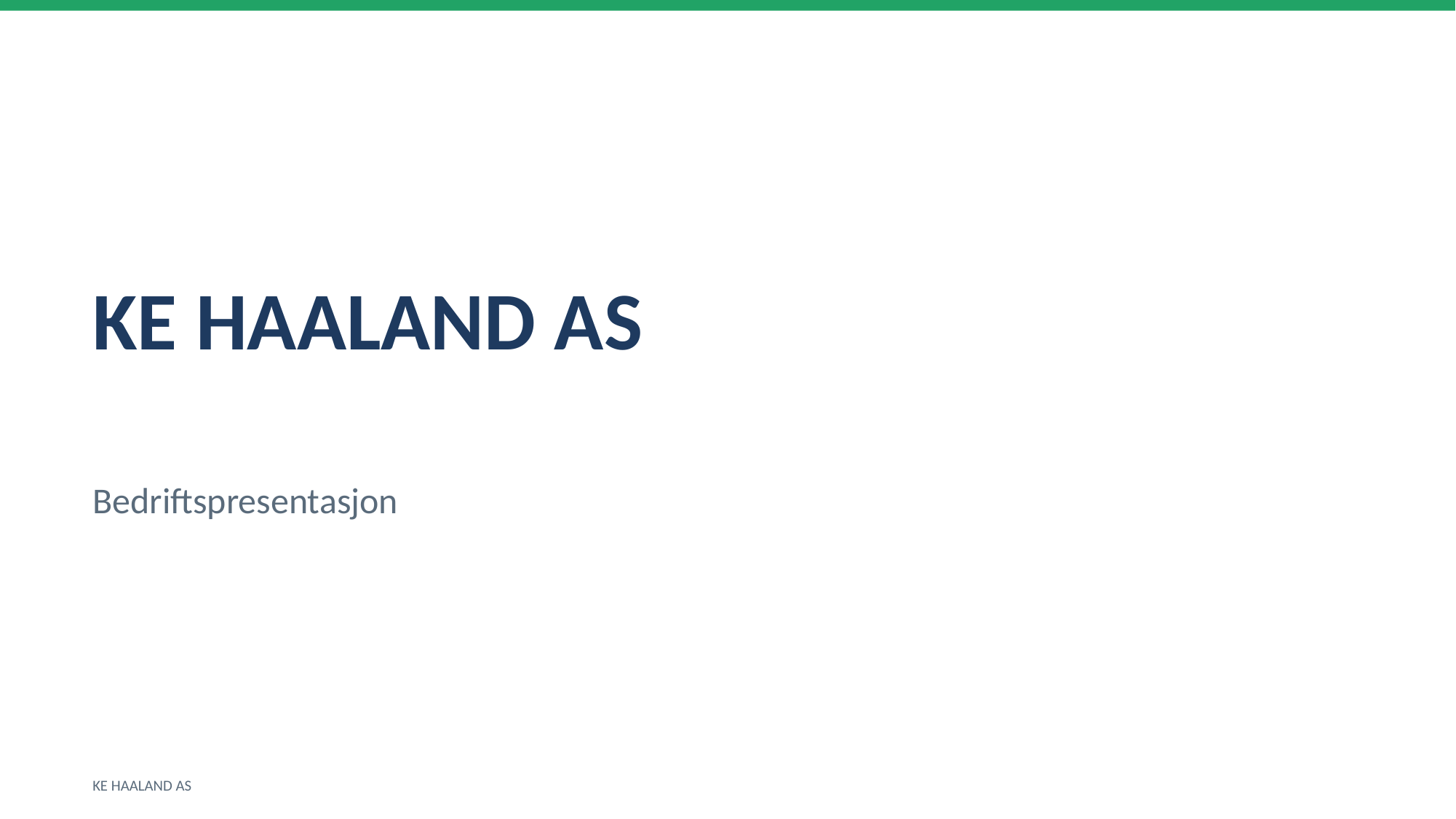

KE HAALAND AS
Bedriftspresentasjon
KE HAALAND AS